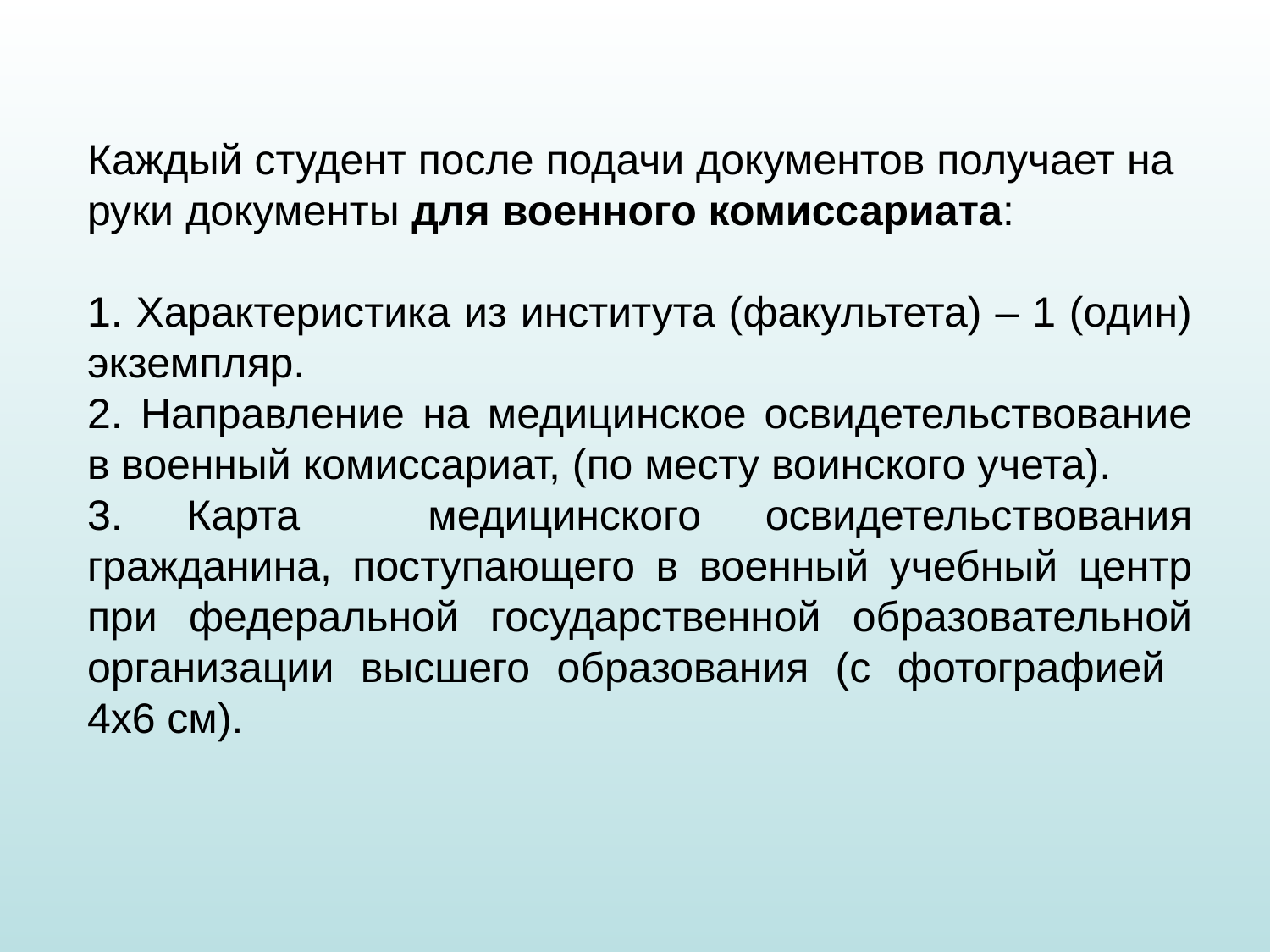

Каждый студент после подачи документов получает на руки документы для военного комиссариата:

1. Характеристика из института (факультета) – 1 (один) экземпляр.
2. Направление на медицинское освидетельствование в военный комиссариат, (по месту воинского учета).
3. Карта  медицинского освидетельствования гражданина, поступающего в военный учебный центр при федеральной государственной образовательной организации высшего образования (с фотографией
4х6 см).